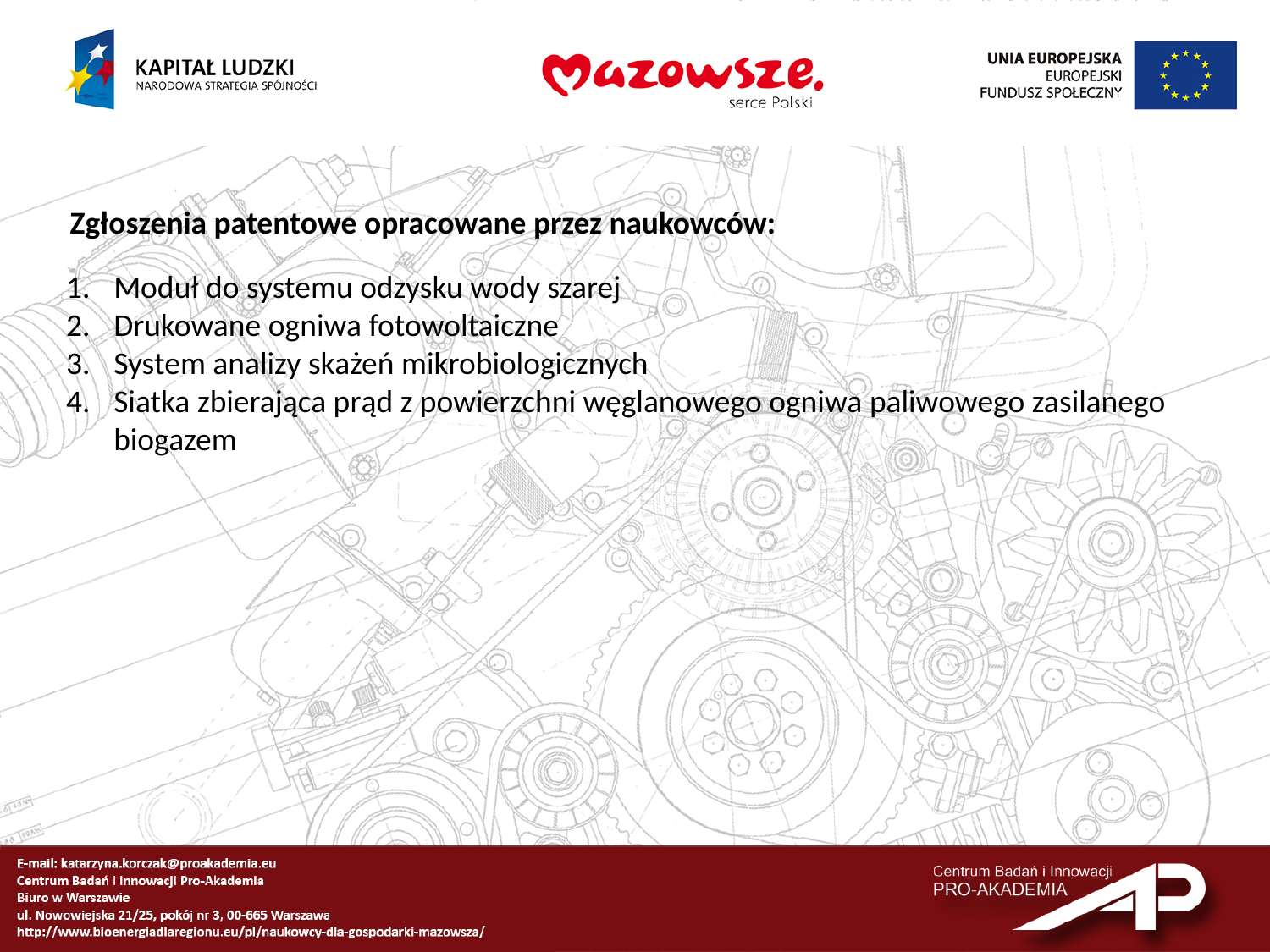

Zgłoszenia patentowe opracowane przez naukowców:

Moduł do systemu odzysku wody szarej
Drukowane ogniwa fotowoltaiczne
System analizy skażeń mikrobiologicznych
Siatka zbierająca prąd z powierzchni węglanowego ogniwa paliwowego zasilanego biogazem